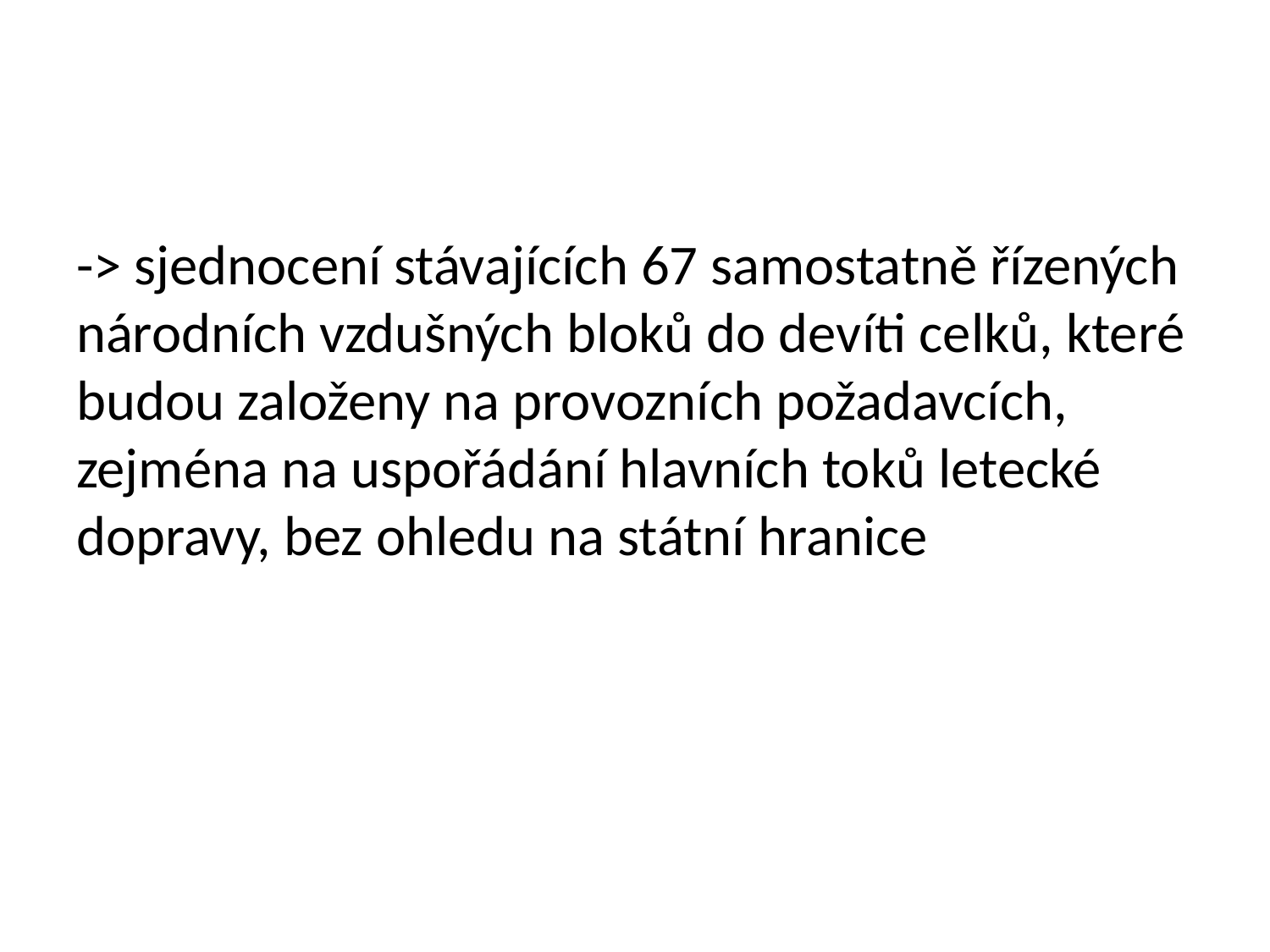

#
-> sjednocení stávajících 67 samostatně řízených národních vzdušných bloků do devíti celků, které budou založeny na provozních požadavcích, zejména na uspořádání hlavních toků letecké dopravy, bez ohledu na státní hranice